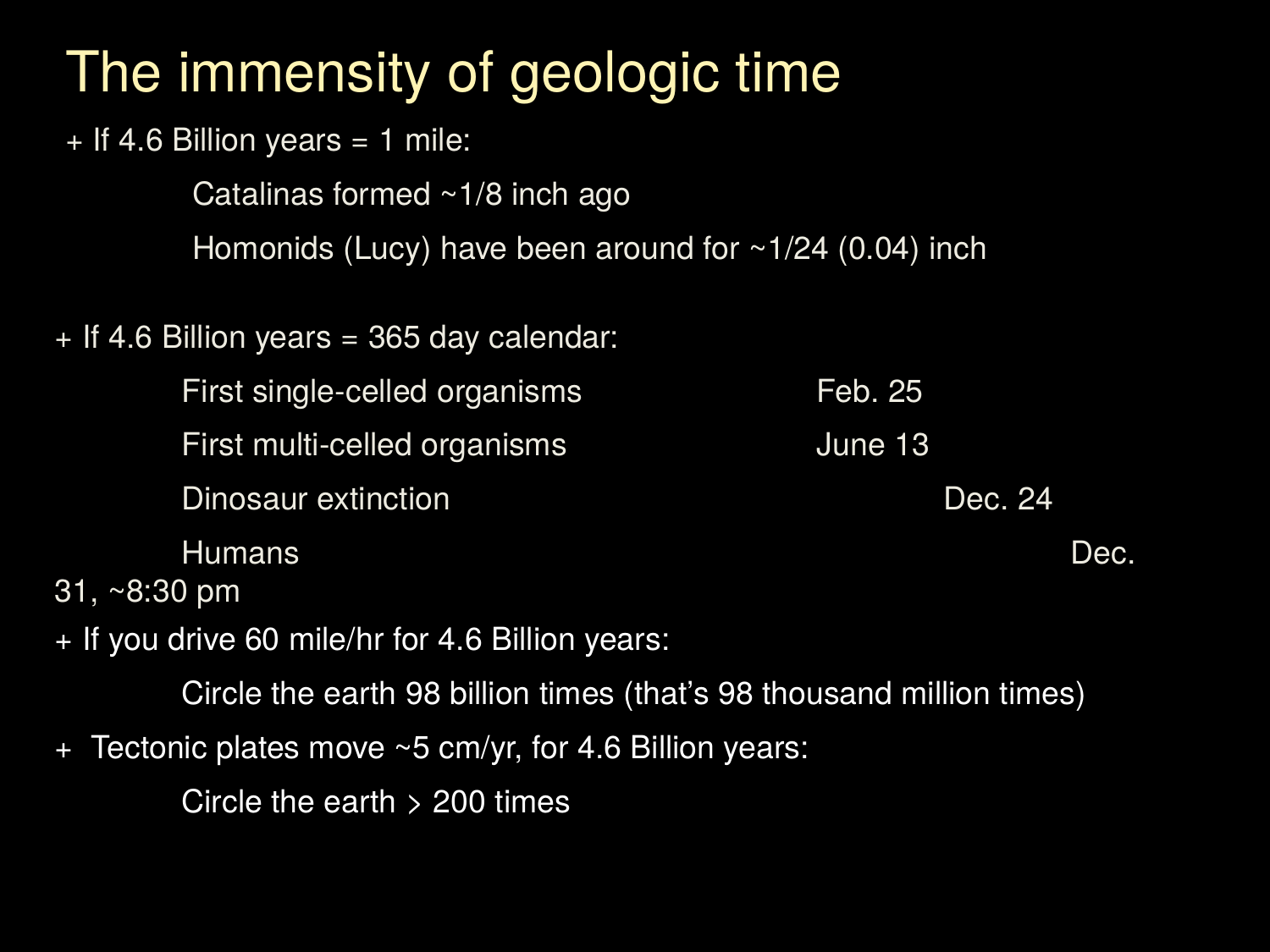

The immensity of geologic time
+ If 4.6 Billion years = 1 mile:
	Catalinas formed ~1/8 inch ago
	Homonids (Lucy) have been around for ~1/24 (0.04) inch

+ If 4.6 Billion years = 365 day calendar:
	First single-celled organisms		Feb. 25
	First multi-celled organisms		June 13
	Dinosaur extinction				Dec. 24
	Humans							Dec. 31, ~8:30 pm
+ If you drive 60 mile/hr for 4.6 Billion years:
	Circle the earth 98 billion times (that’s 98 thousand million times)
+  Tectonic plates move ~5 cm/yr, for 4.6 Billion years:
	Circle the earth > 200 times